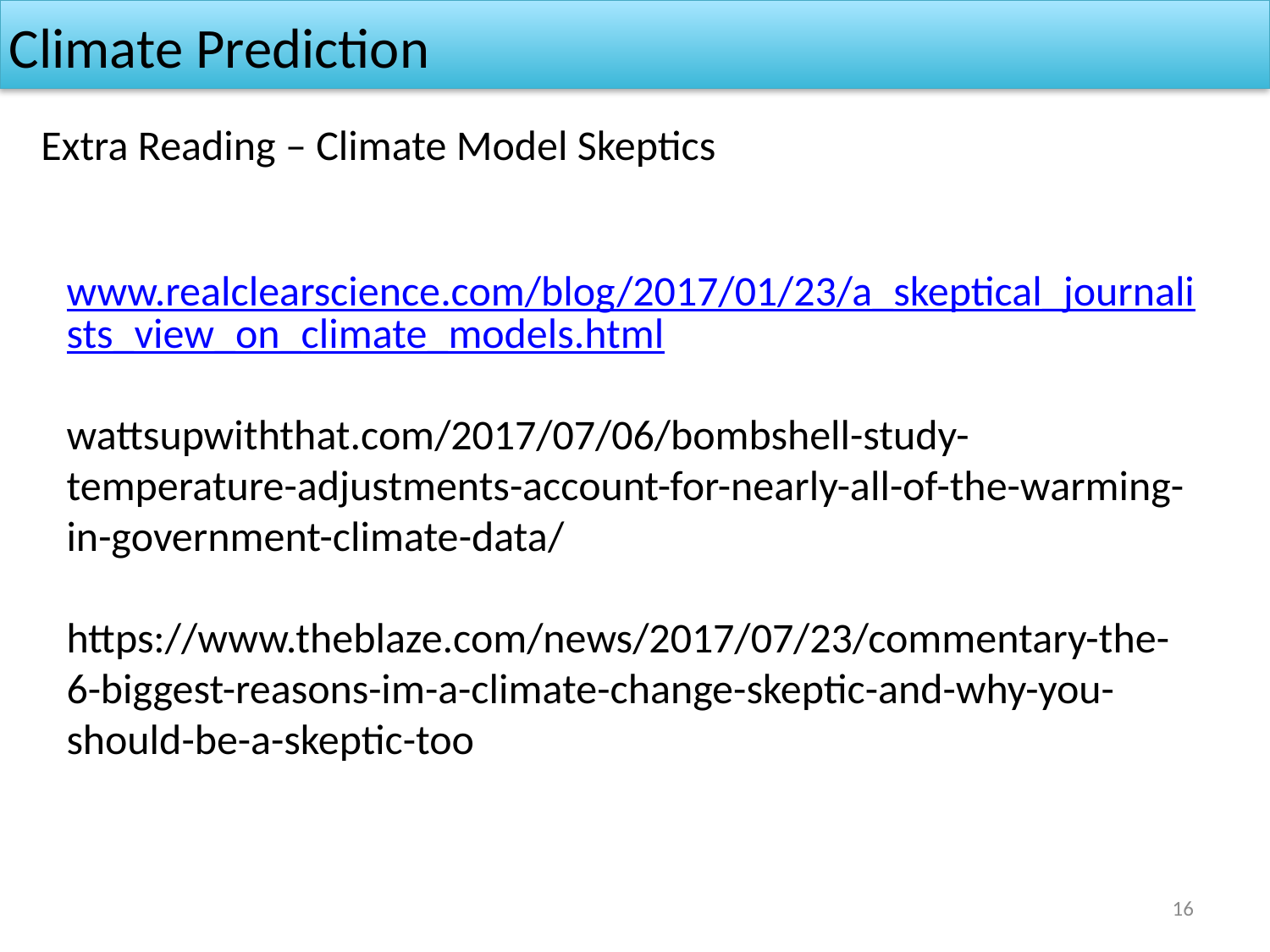

Climate Prediction
Extra Reading – Climate Model Skeptics
www.realclearscience.com/blog/2017/01/23/a_skeptical_journalists_view_on_climate_models.html

wattsupwiththat.com/2017/07/06/bombshell-study-temperature-adjustments-account-for-nearly-all-of-the-warming-in-government-climate-data/

https://www.theblaze.com/news/2017/07/23/commentary-the-6-biggest-reasons-im-a-climate-change-skeptic-and-why-you-should-be-a-skeptic-too

16